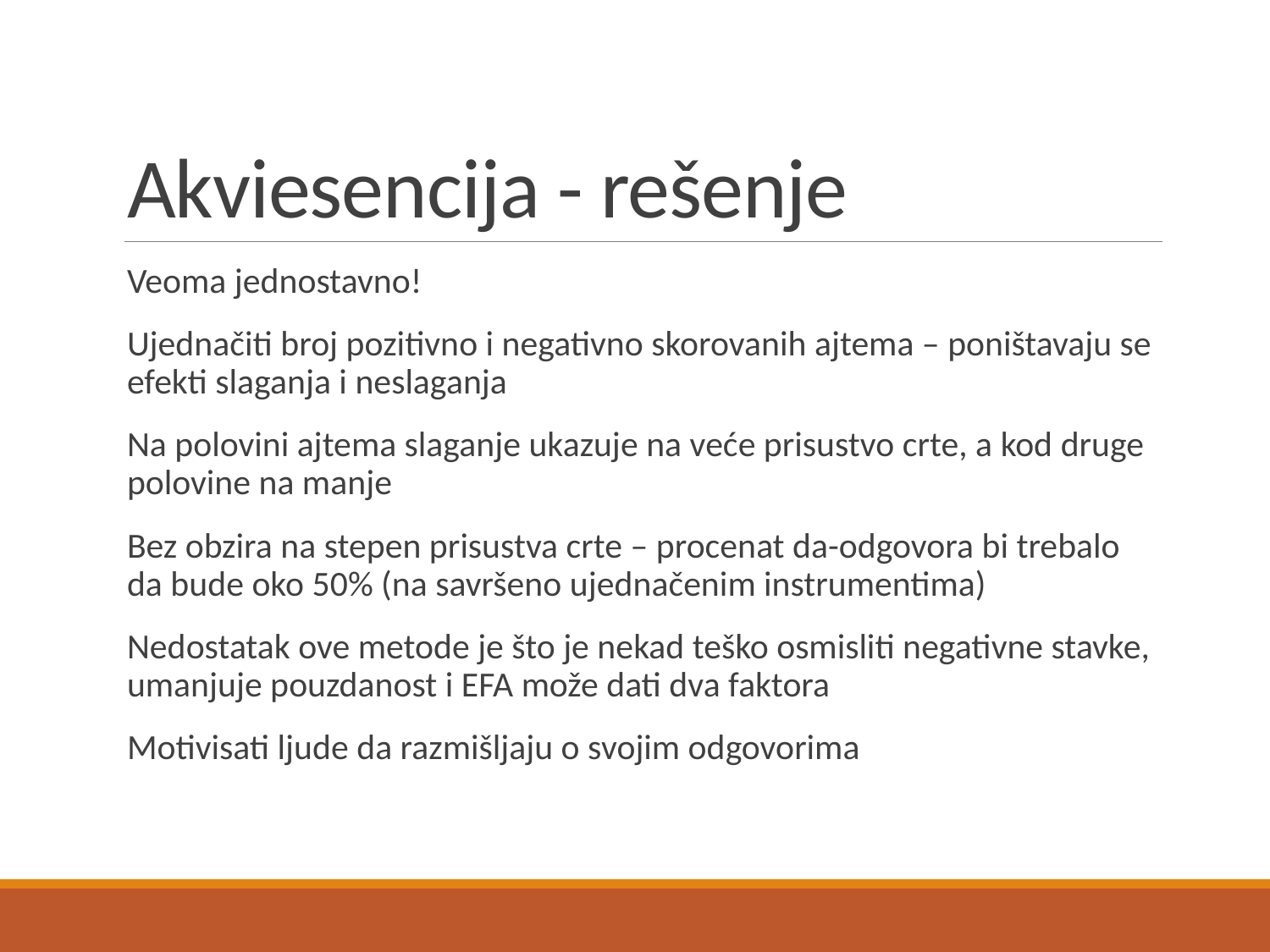

# Akviesencija - rešenje
Veoma jednostavno!
Ujednačiti broj pozitivno i negativno skorovanih ajtema – poništavaju se efekti slaganja i neslaganja
Na polovini ajtema slaganje ukazuje na veće prisustvo crte, a kod druge polovine na manje
Bez obzira na stepen prisustva crte – procenat da-odgovora bi trebalo da bude oko 50% (na savršeno ujednačenim instrumentima)
Nedostatak ove metode je što je nekad teško osmisliti negativne stavke, umanjuje pouzdanost i EFA može dati dva faktora
Motivisati ljude da razmišljaju o svojim odgovorima